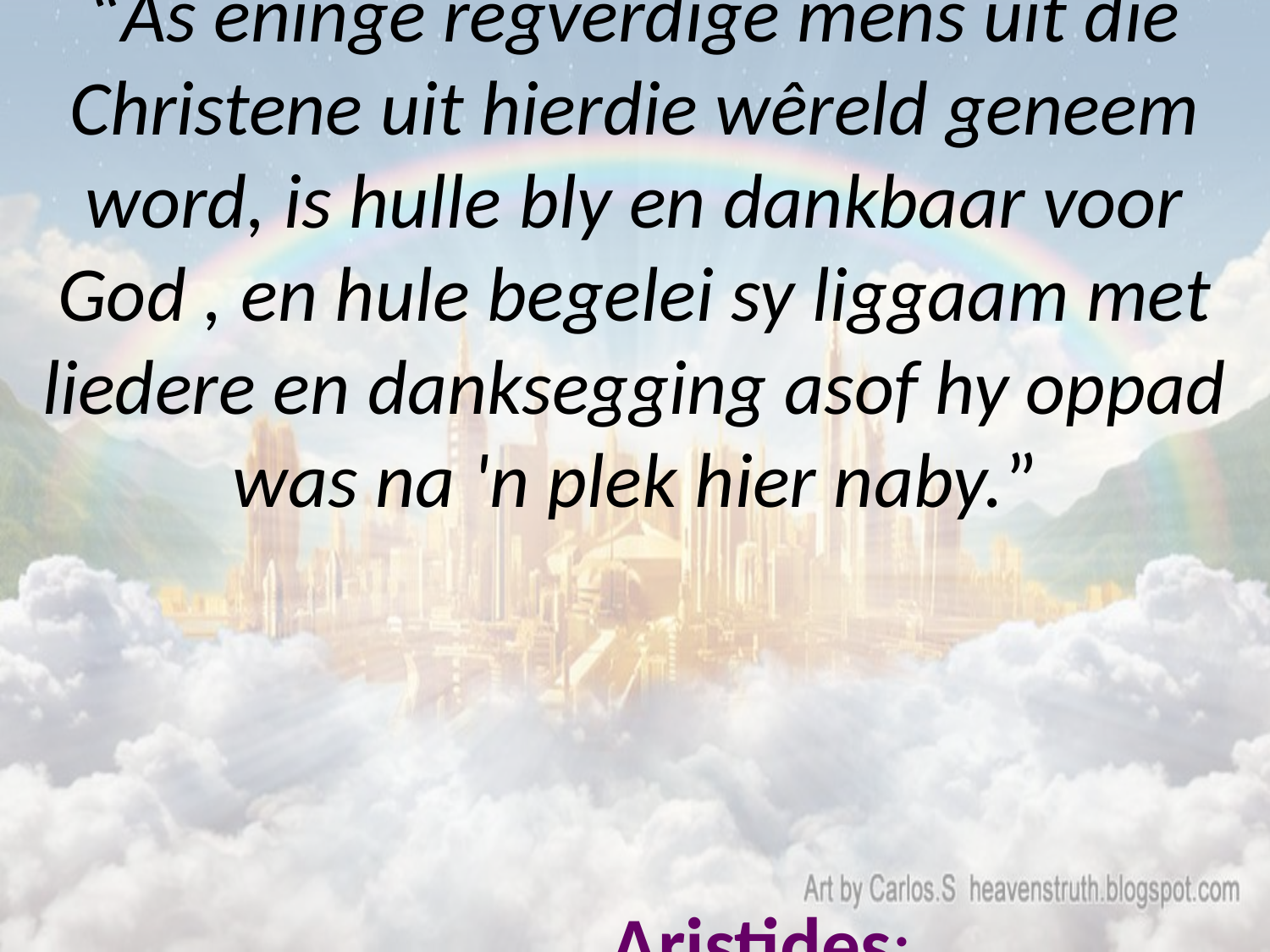

# “As eninge regverdige mens uit die Christene uit hierdie wêreld geneem word, is hulle bly en dankbaar voor God , en hule begelei sy liggaam met liedere en danksegging asof hy oppad was na 'n plek hier naby.” Aristides: